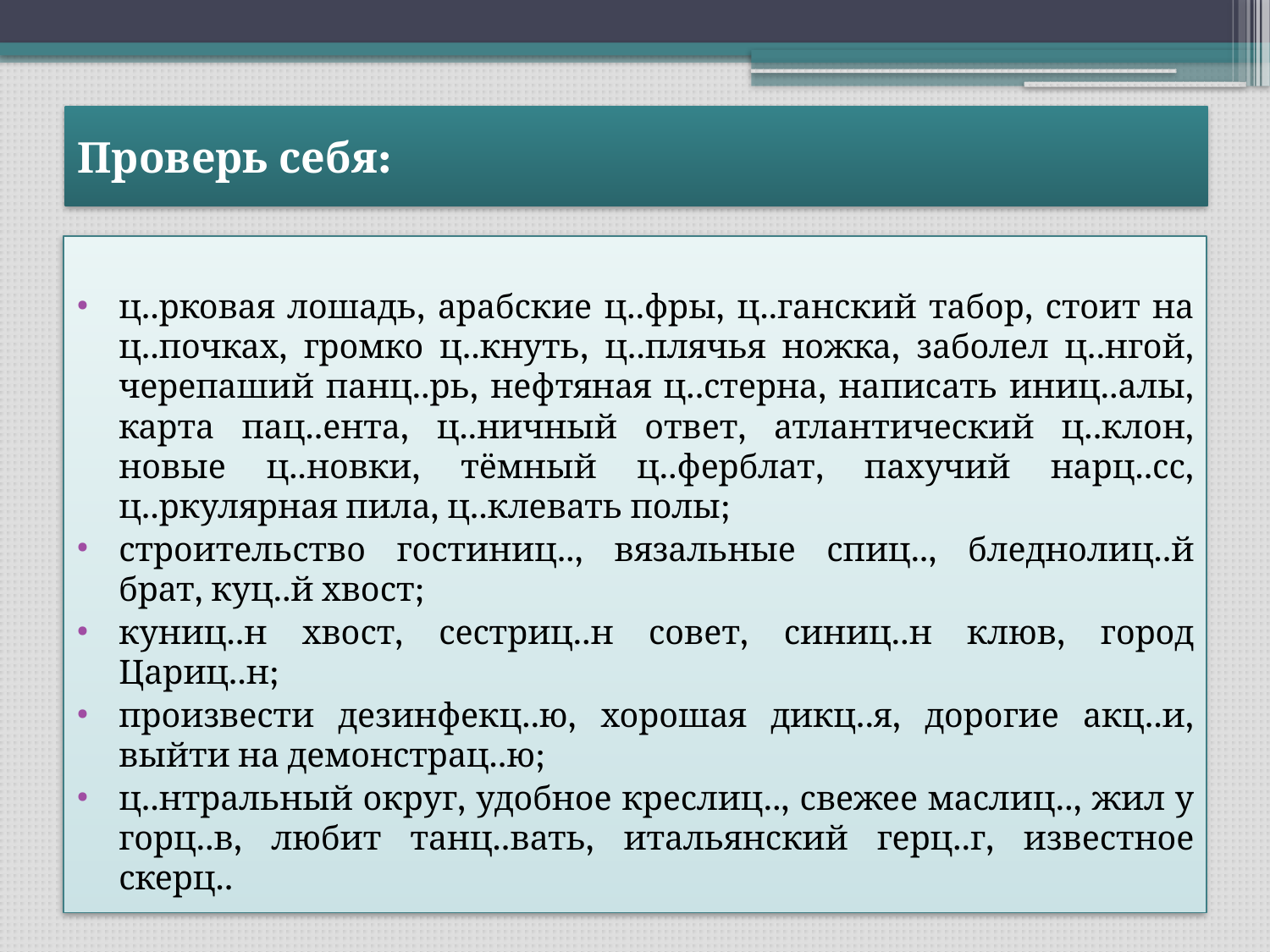

# Проверь себя:

ц..рковая лошадь, арабские ц..фры, ц..ганский табор, стоит на ц..почках, громко ц..кнуть, ц..плячья ножка, заболел ц..нгой, черепаший панц..рь, нефтяная ц..стерна, написать иниц..алы, карта пац..ента, ц..ничный ответ, атлантический ц..клон, новые ц..новки, тёмный ц..ферблат, пахучий нарц..сс, ц..ркулярная пила, ц..клевать полы;
строительство гостиниц.., вязальные спиц.., бледнолиц..й брат, куц..й хвост;
куниц..н хвост, сестриц..н совет, синиц..н клюв, город Цариц..н;
произвести дезинфекц..ю, хорошая дикц..я, дорогие акц..и, выйти на демонстрац..ю;
ц..нтральный округ, удобное креслиц.., свежее маслиц.., жил у горц..в, любит танц..вать, итальянский герц..г, известное скерц..